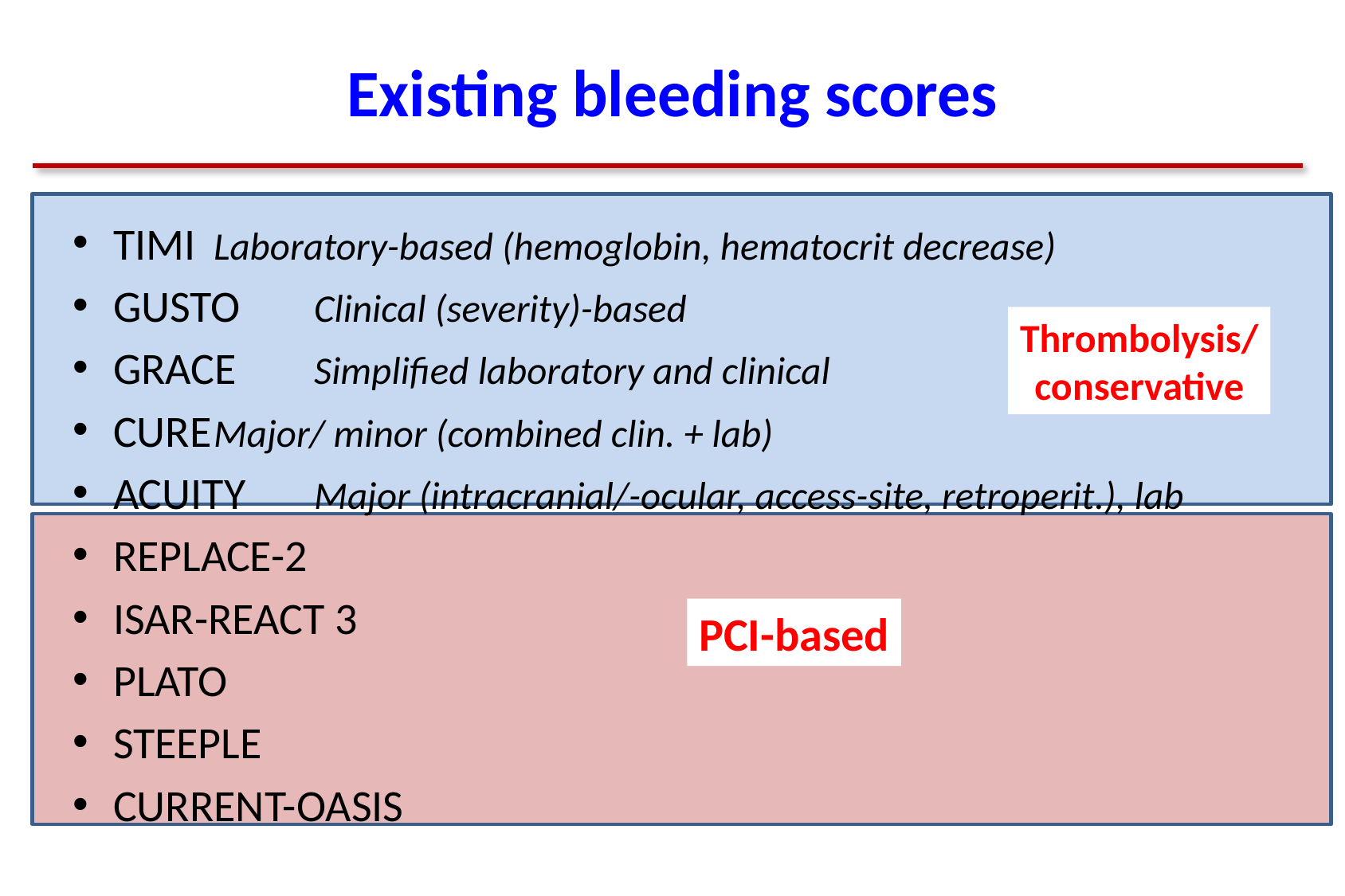

# Existing bleeding scores

TIMI	Laboratory-based (hemoglobin, hematocrit decrease)
GUSTO	Clinical (severity)-based
GRACE	Simplified laboratory and clinical
CURE	Major/ minor (combined clin. + lab)
ACUITY	Major (intracranial/-ocular, access-site, retroperit.), lab
REPLACE-2
ISAR-REACT 3
PLATO
STEEPLE
CURRENT-OASIS
Thrombolysis/
conservative

PCI-based